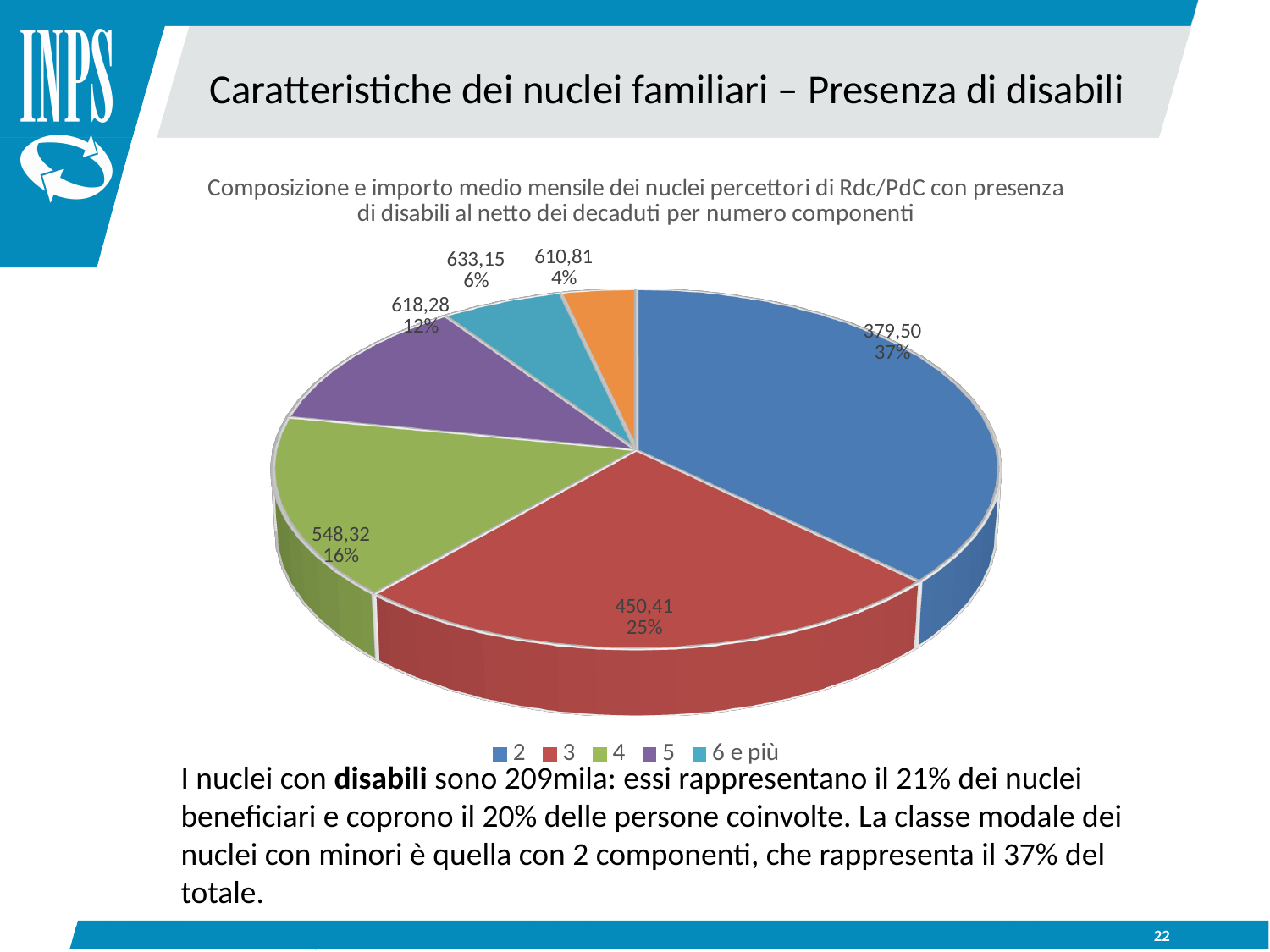

Caratteristiche dei nuclei familiari – Presenza di disabili

[unsupported chart]

I nuclei con disabili sono 209mila: essi rappresentano il 21% dei nuclei beneficiari e coprono il 20% delle persone coinvolte. La classe modale dei nuclei con minori è quella con 2 componenti, che rappresenta il 37% del totale.
22